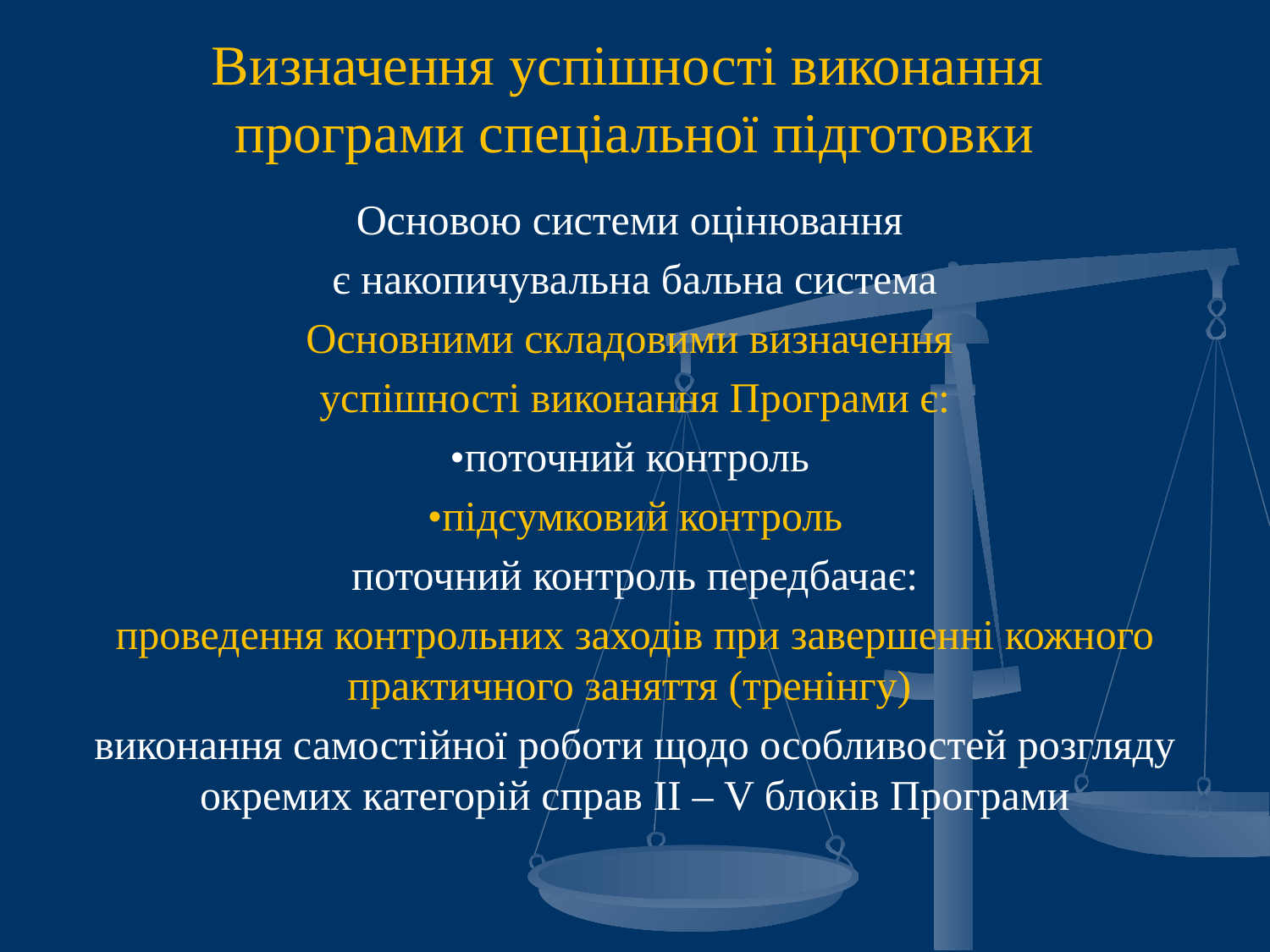

# Визначення успішності виконання програми спеціальної підготовки
Основою системи оцінювання
є накопичувальна бальна система
Основними складовими визначення
успішності виконання Програми є:
•поточний контроль
•підсумковий контроль
поточний контроль передбачає:
проведення контрольних заходів при завершенні кожного практичного заняття (тренінгу)
виконання самостійної роботи щодо особливостей розгляду окремих категорій справ ІІ – V блоків Програми